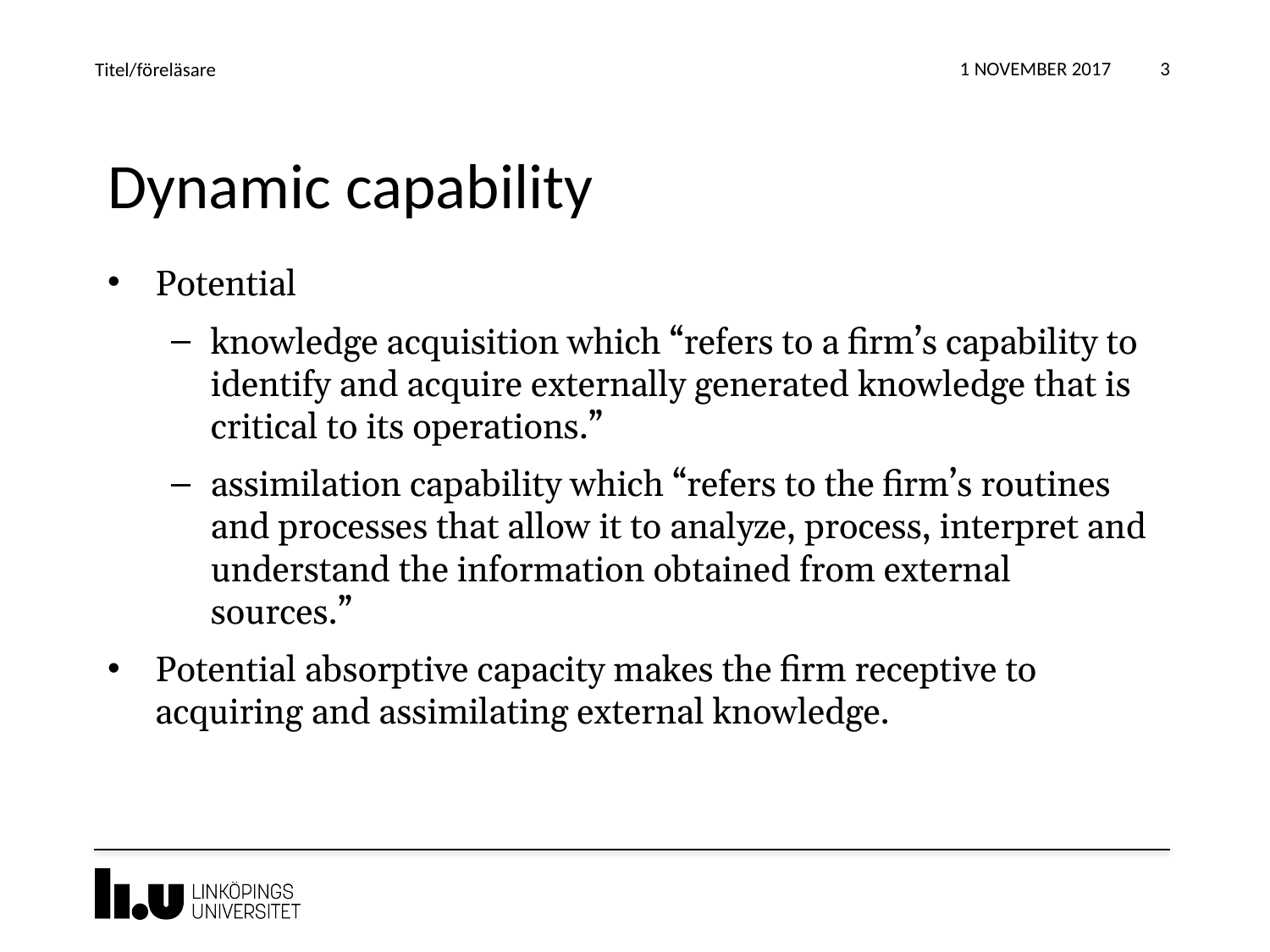

1 November 2017
Titel/föreläsare
3
# Dynamic capability
Potential
knowledge acquisition which “refers to a firm’s capability to identify and acquire externally generated knowledge that is critical to its operations.”
assimilation capability which “refers to the firm’s routines and processes that allow it to analyze, process, interpret and understand the information obtained from external sources.”
Potential absorptive capacity makes the firm receptive to acquiring and assimilating external knowledge.